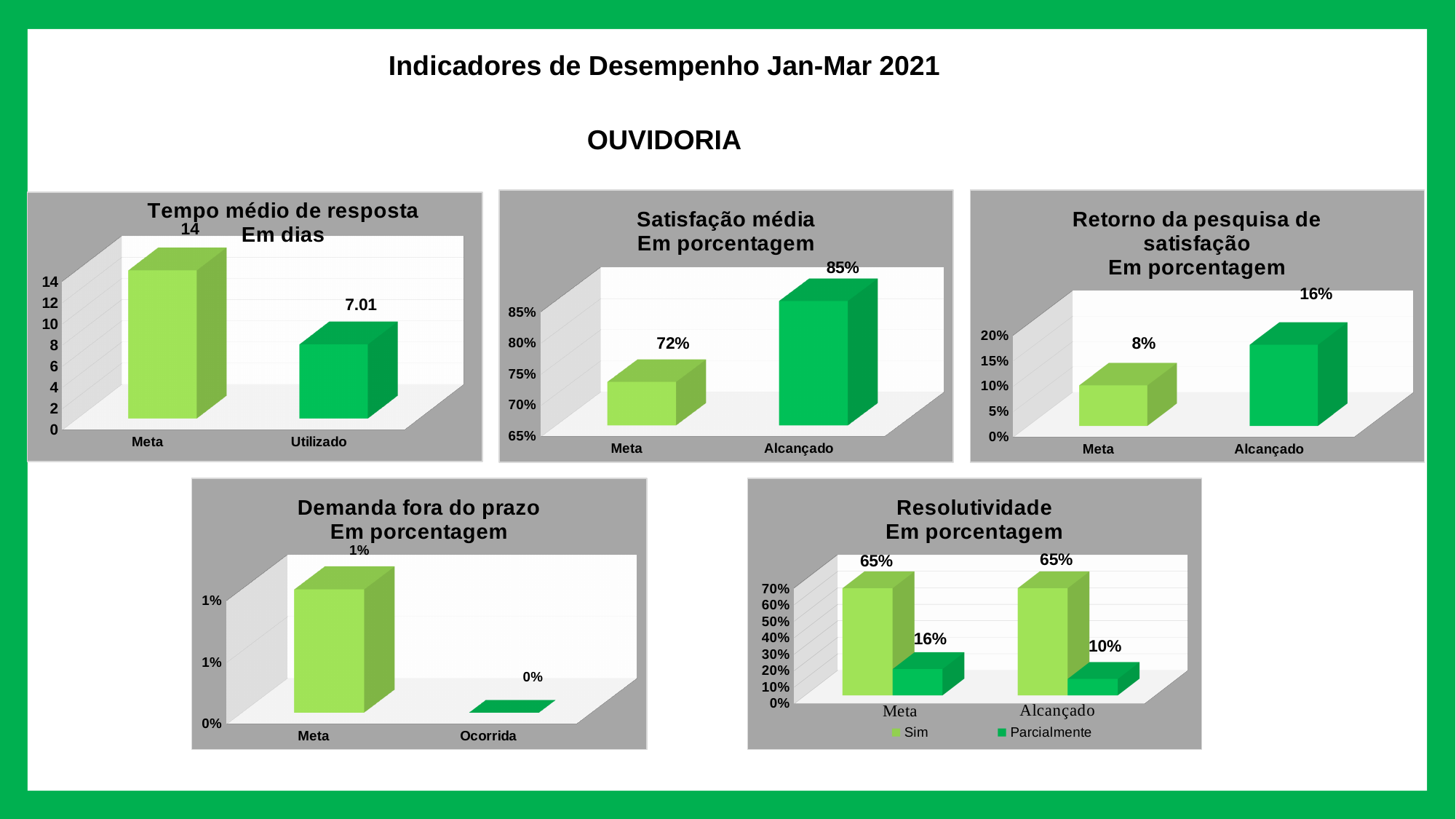

Indicadores de Desempenho Jan-Mar 2021
OUVIDORIA

[unsupported chart]

[unsupported chart]

[unsupported chart]

[unsupported chart]

[unsupported chart]